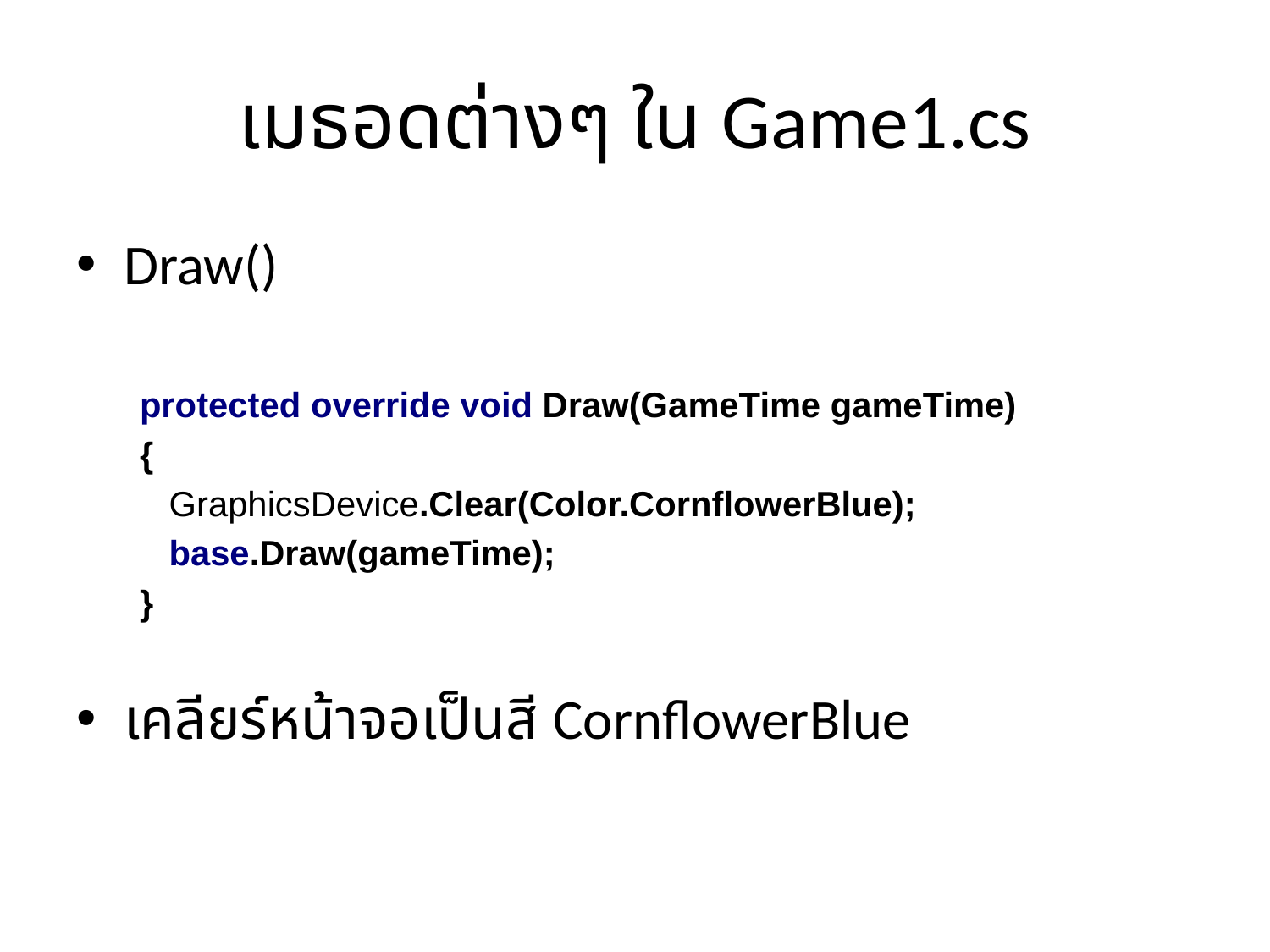

# เมธอดต่างๆ ใน Game1.cs
Draw()

protected override void Draw(GameTime gameTime)
{
   GraphicsDevice.Clear(Color.CornflowerBlue);
   base.Draw(gameTime);
}

เคลียร์หน้าจอเป็นสี CornflowerBlue